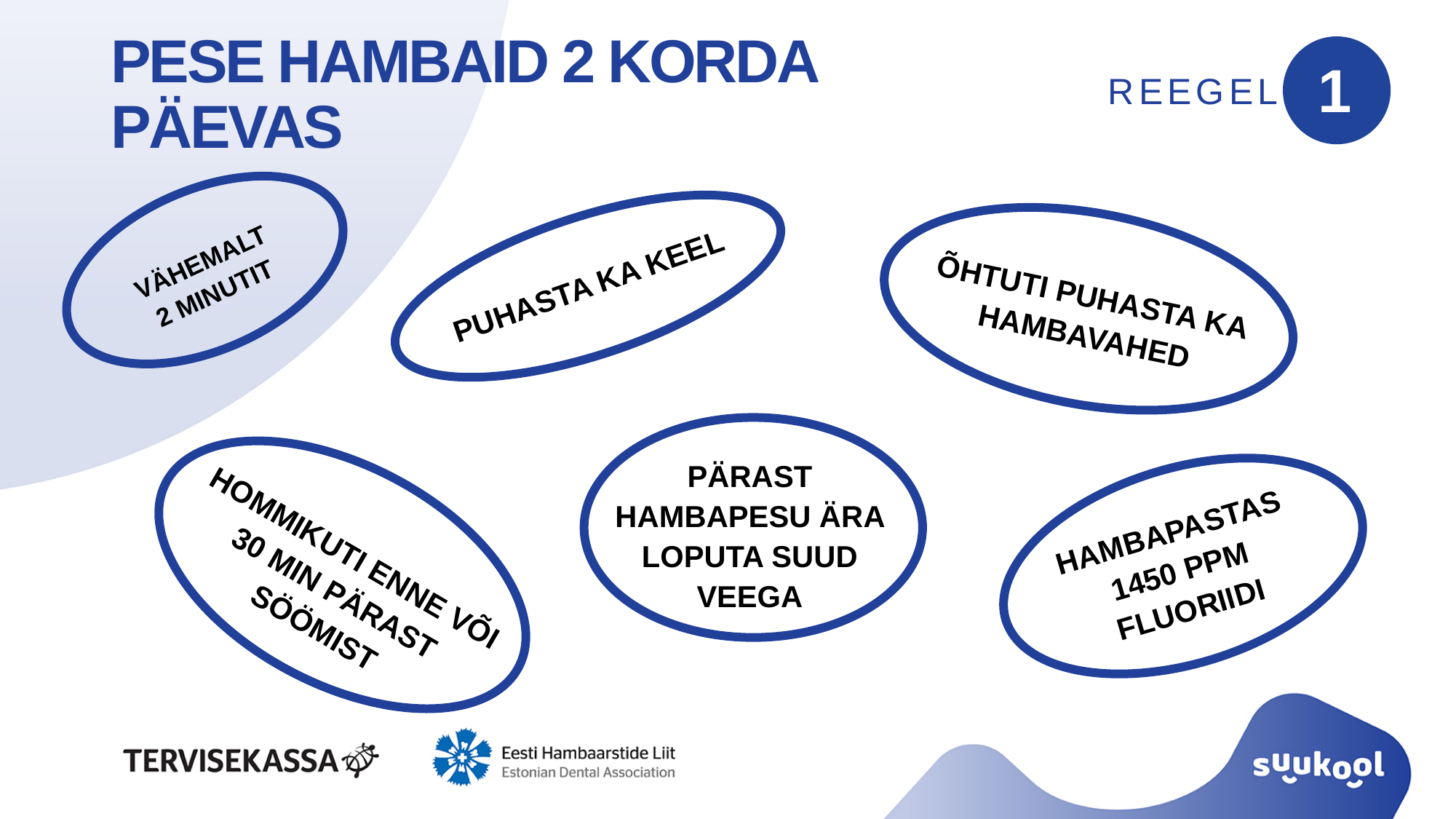

# PESE HAMBAID 2 KORDA PÄEVAS
1

REEGEL

VÄHEMALT
2 MINUTIT
PUHASTA KA KEEL
ÕHTUTI PUHASTA KA HAMBAVAHED

PÄRAST HAMBAPESU ÄRA LOPUTA SUUD VEEGA

HAMBAPASTAS 1450 PPM FLUORIIDI
HOMMIKUTI ENNE VÕI 30 MIN PÄRAST SÖÖMIST